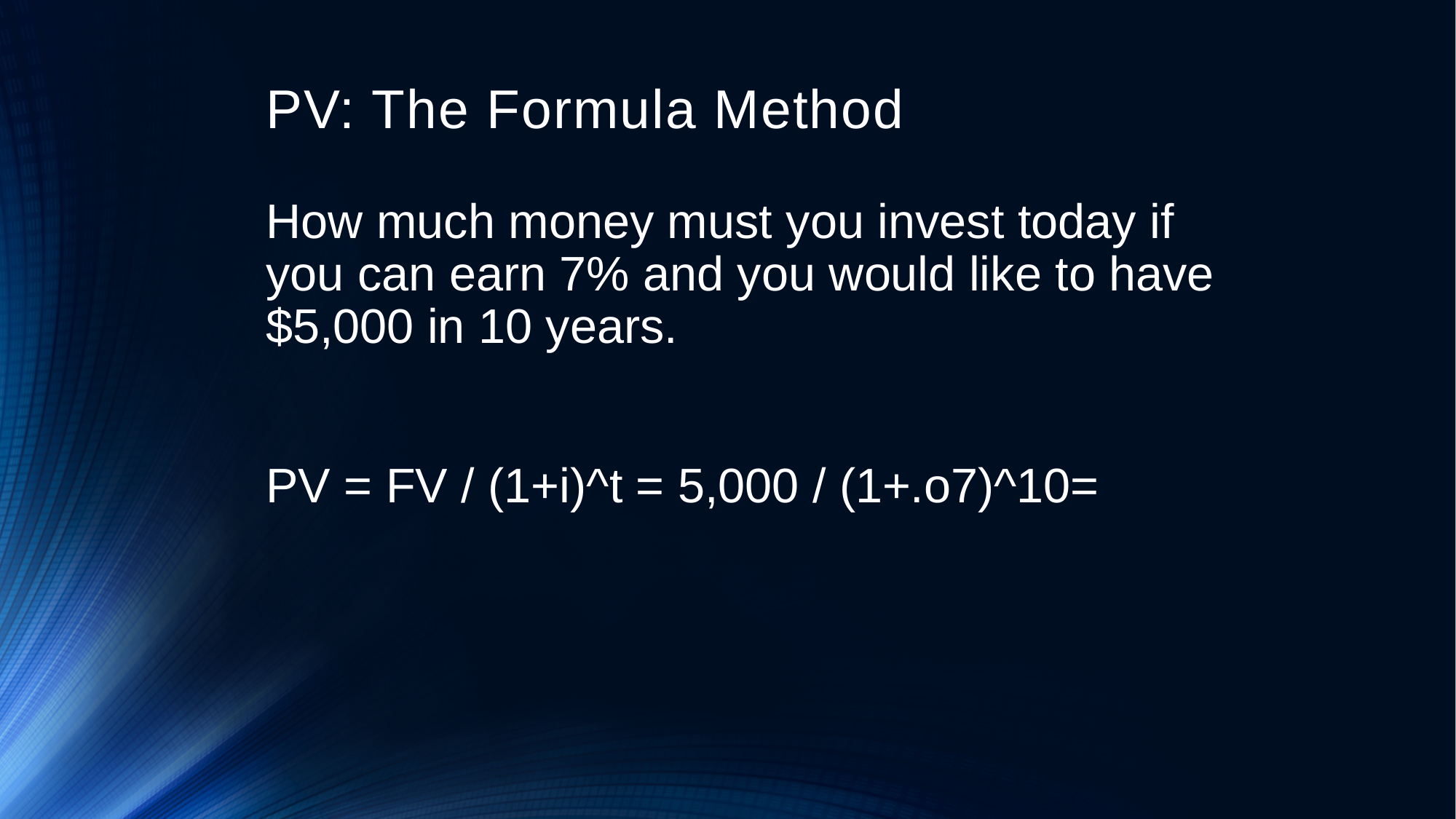

# PV: The Formula Method
How much money must you invest today if you can earn 7% and you would like to have $5,000 in 10 years.

PV = FV / (1+i)^t = 5,000 / (1+.o7)^10=